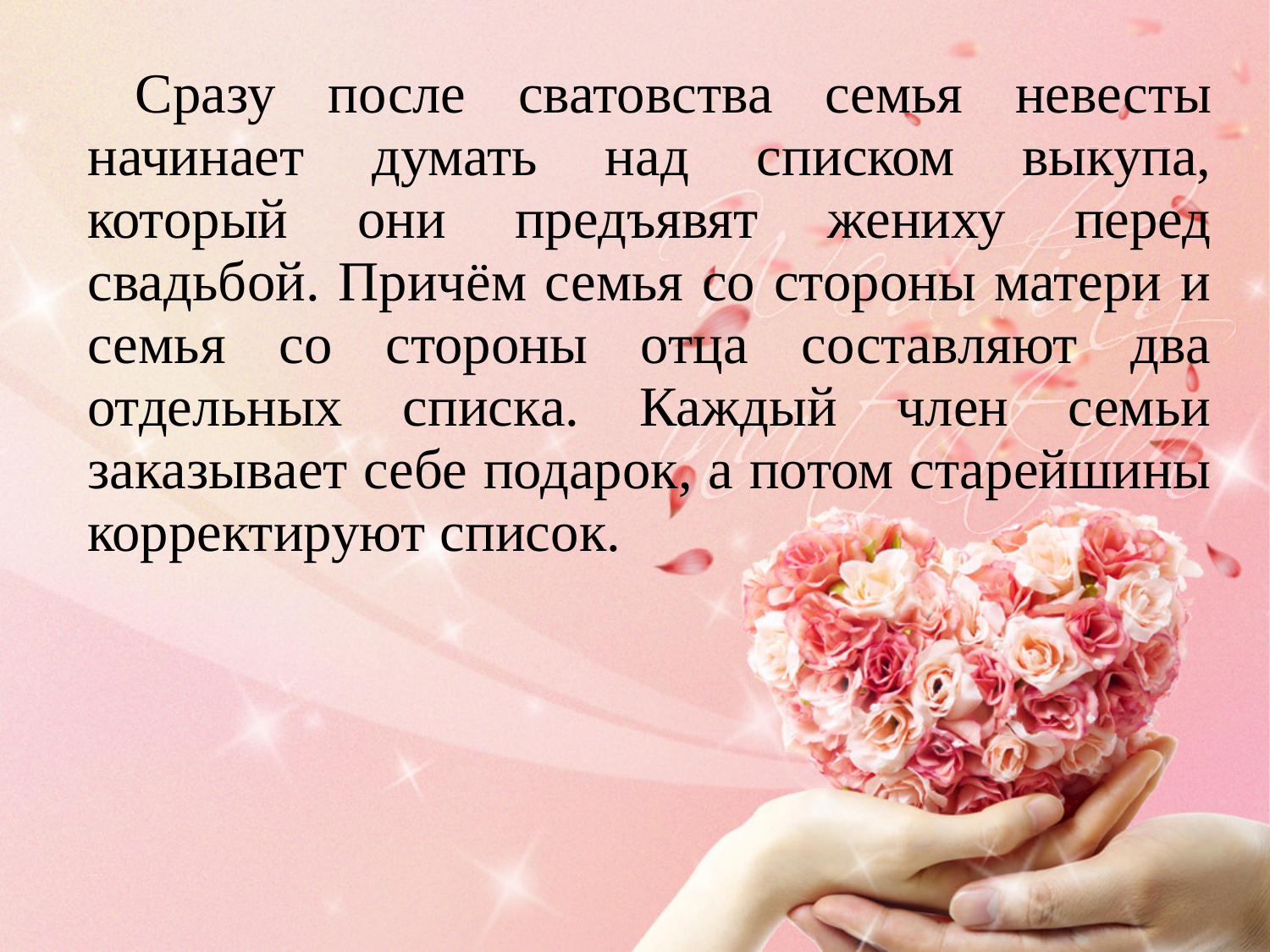

Сразу после сватовства семья невесты начинает думать над списком выкупа, который они предъявят жениху перед свадьбой. Причём семья со стороны матери и семья со стороны отца составляют два отдельных списка. Каждый член семьи заказывает себе подарок, а потом старейшины корректируют список.